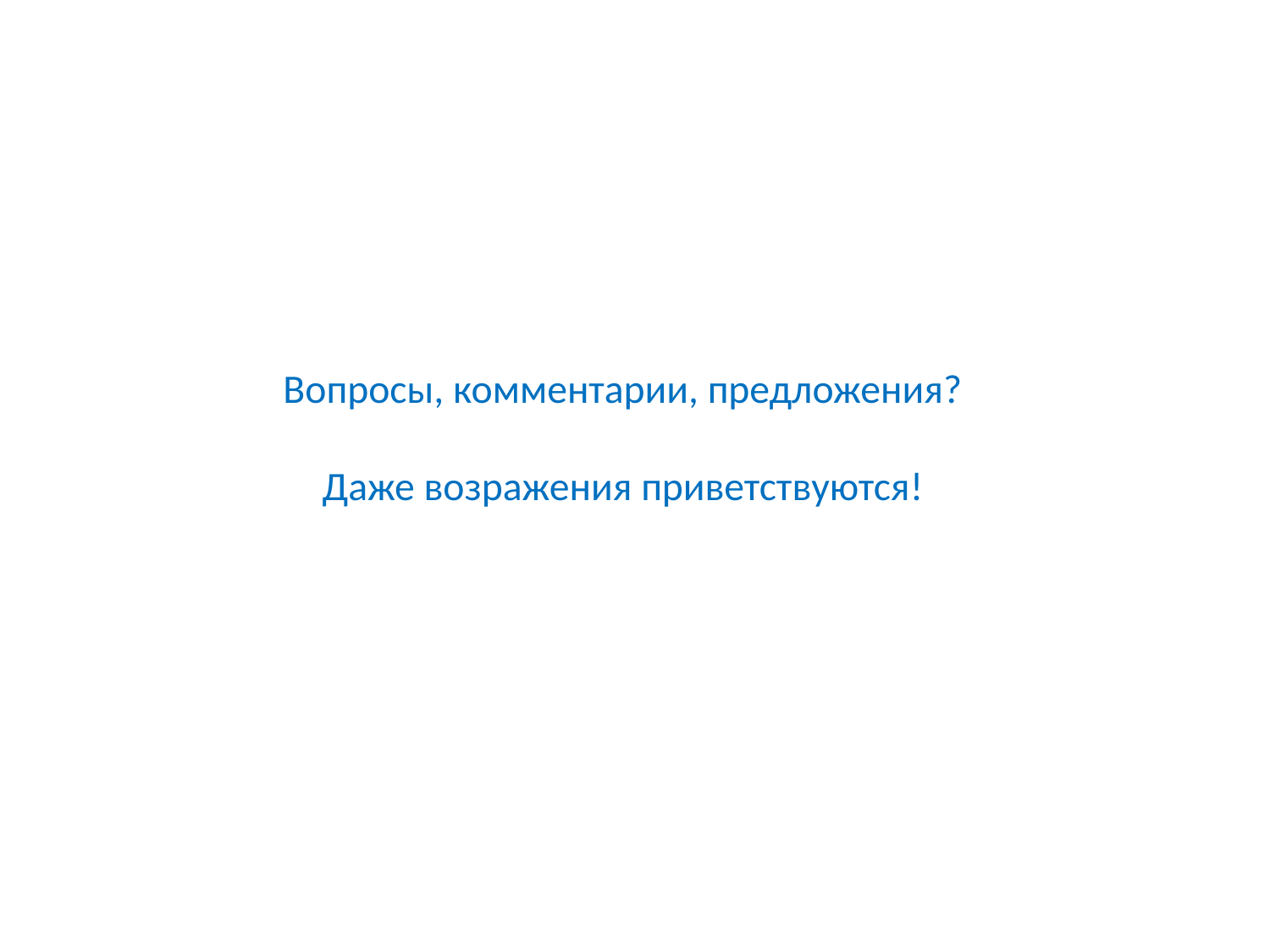

# Вопросы, комментарии, предложения? Даже возражения приветствуются!